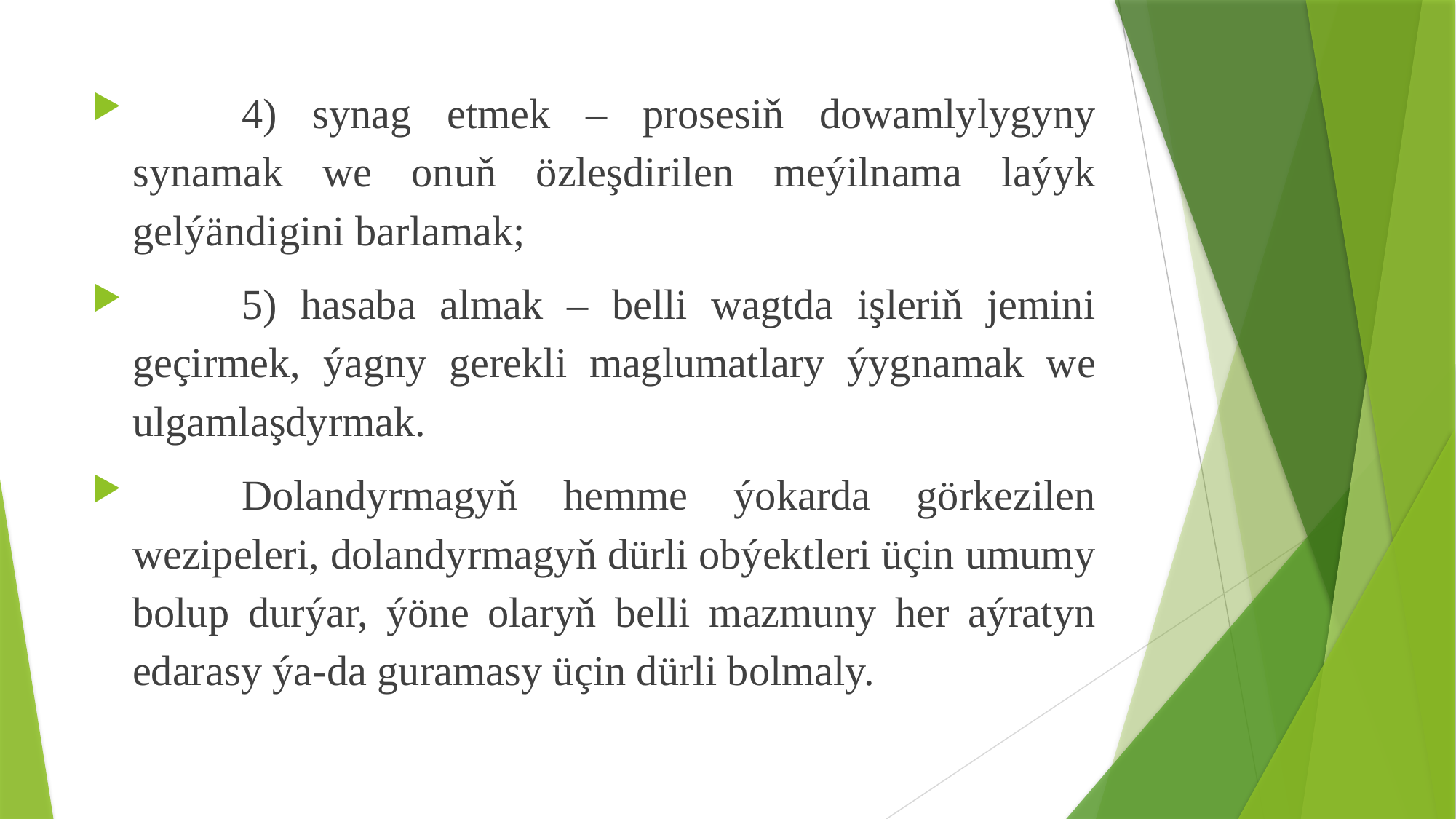

4) synag etmek – prosesiň dowamlylygyny synamak we onuň özleşdirilen meýilnama laýyk gelýändigini barlamak;
	5) hasaba almak – belli wagtda işleriň jemini geçirmek, ýagny gerekli maglumatlary ýygnamak we ulgamlaşdyrmak.
	Dolandyrmagyň hemme ýokarda görkezilen wezipeleri, dolandyrmagyň dürli obýektleri üçin umumy bolup durýar, ýöne olaryň belli mazmuny her aýratyn edarasy ýa-da guramasy üçin dürli bolmaly.